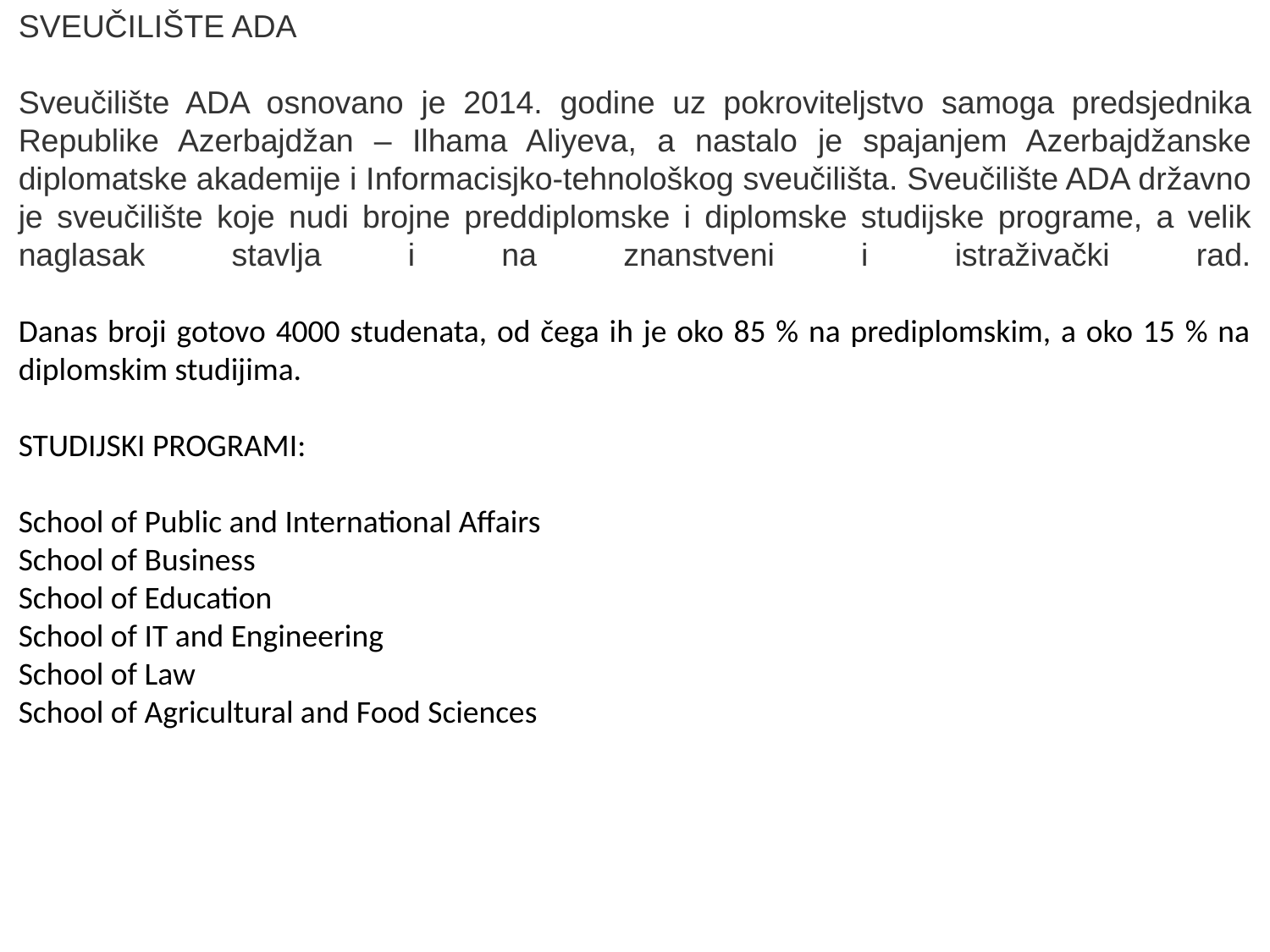

SVEUČILIŠTE ADA

Sveučilište ADA osnovano je 2014. godine uz pokroviteljstvo samoga predsjednika Republike Azerbajdžan – Ilhama Aliyeva, a nastalo je spajanjem Azerbajdžanske diplomatske akademije i Informacisjko-tehnološkog sveučilišta. Sveučilište ADA državno je sveučilište koje nudi brojne preddiplomske i diplomske studijske programe, a velik naglasak stavlja i na znanstveni i istraživački rad.
Danas broji gotovo 4000 studenata, od čega ih je oko 85 % na prediplomskim, a oko 15 % na diplomskim studijima.

STUDIJSKI PROGRAMI:
School of Public and International Affairs
School of Business
School of Education
School of IT and Engineering
School of Law
School of Agricultural and Food Sciences